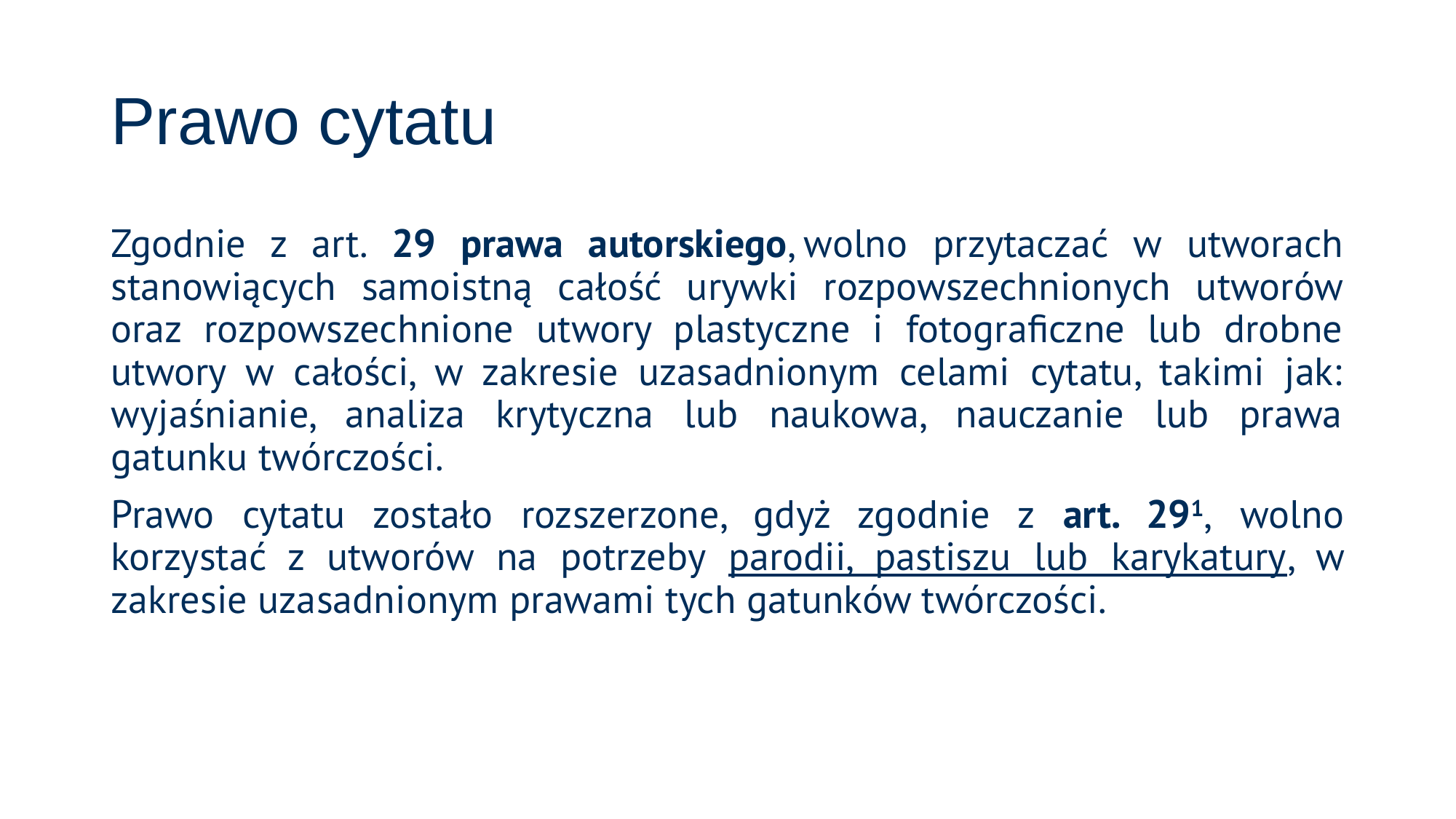

# Prawo cytatu
Zgodnie z art. 29 prawa autorskiego, wolno przytaczać w utworach stanowiących samoistną całość urywki rozpowszechnionych utworów oraz rozpowszechnione utwory plastyczne i fotograficzne lub drobne utwory w całości, w zakresie uzasadnionym celami cytatu, takimi jak: wyjaśnianie, analiza krytyczna lub naukowa, nauczanie lub prawa gatunku twórczości.
Prawo cytatu zostało rozszerzone, gdyż zgodnie z art. 291, wolno korzystać z utworów na potrzeby parodii, pastiszu lub karykatury, w zakresie uzasadnionym prawami tych gatunków twórczości.